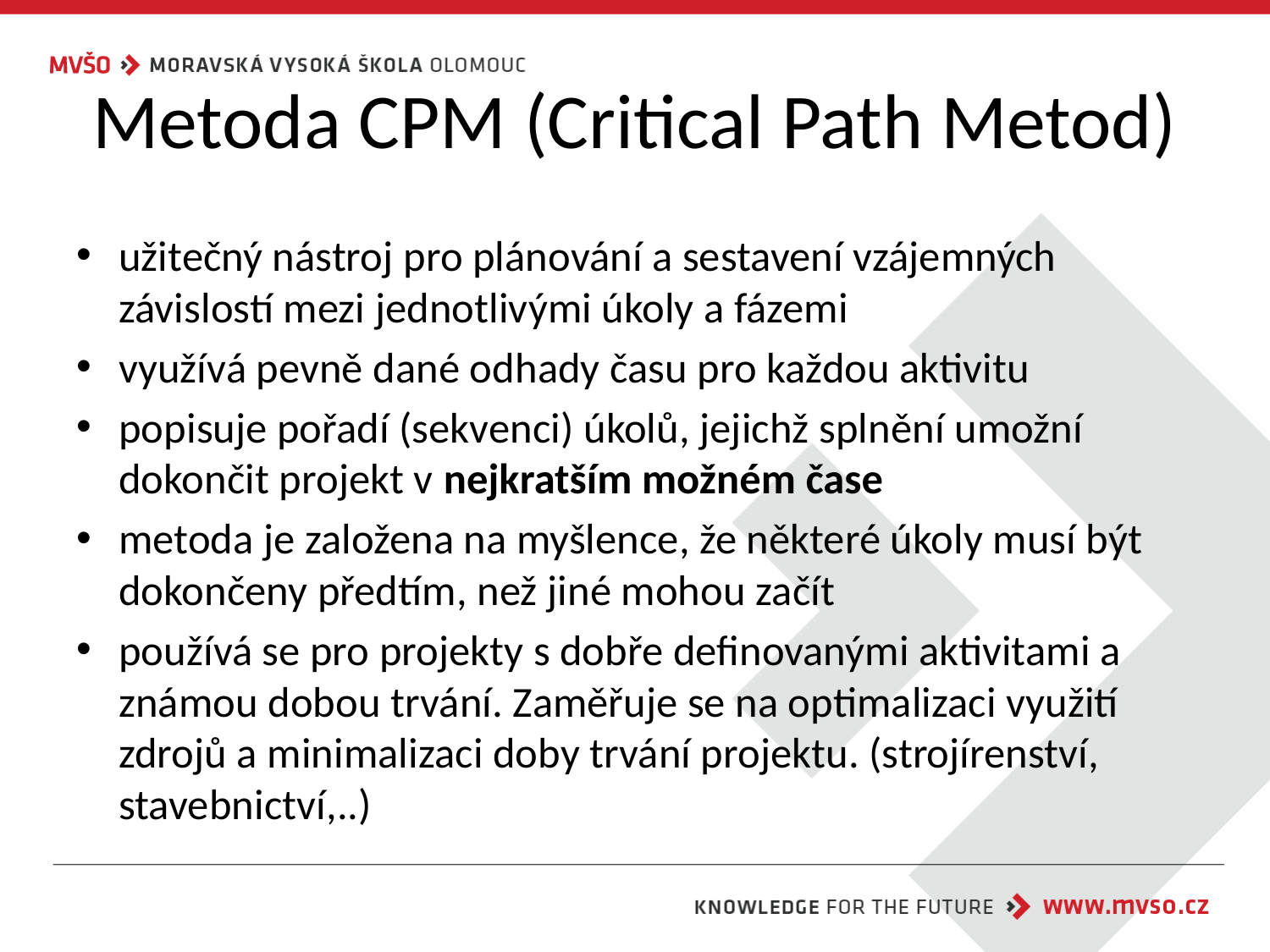

# Metoda CPM (Critical Path Metod)
užitečný nástroj pro plánování a sestavení vzájemných závislostí mezi jednotlivými úkoly a fázemi
využívá pevně dané odhady času pro každou aktivitu
popisuje pořadí (sekvenci) úkolů, jejichž splnění umožní dokončit projekt v nejkratším možném čase
metoda je založena na myšlence, že některé úkoly musí být dokončeny předtím, než jiné mohou začít
používá se pro projekty s dobře definovanými aktivitami a známou dobou trvání. Zaměřuje se na optimalizaci využití zdrojů a minimalizaci doby trvání projektu. (strojírenství, stavebnictví,..)